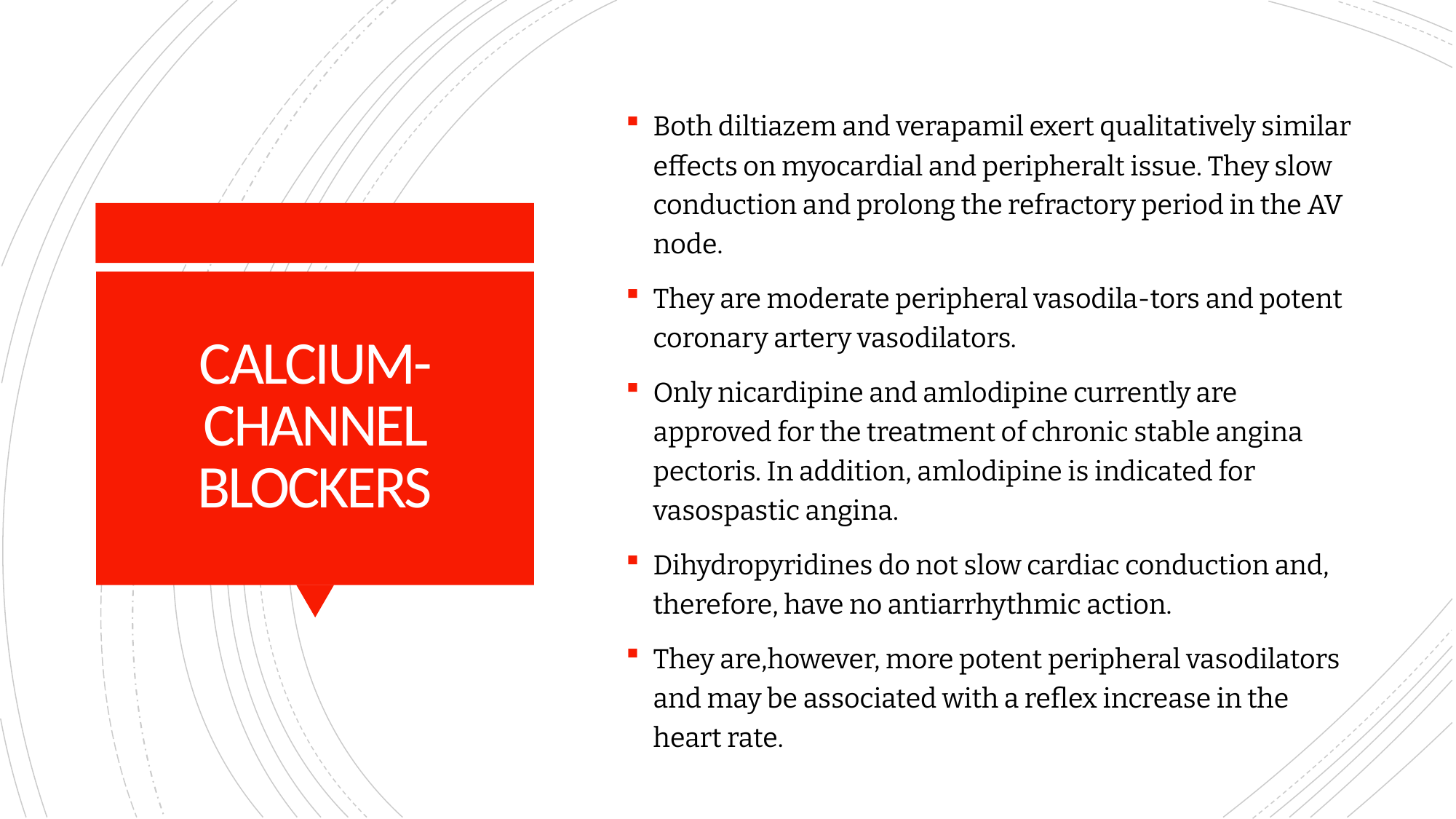

Both diltiazem and verapamil exert qualitatively similar effects on myocardial and peripheralt issue. They slow conduction and prolong the refractory period in the AV node.
They are moderate peripheral vasodila-tors and potent coronary artery vasodilators.
Only nicardipine and amlodipine currently are approved for the treatment of chronic stable angina pectoris. In addition, amlodipine is indicated for vasospastic angina.
Dihydropyridines do not slow cardiac conduction and, therefore, have no antiarrhythmic action.
They are,however, more potent peripheral vasodilators and may be associated with a reflex increase in the heart rate.
# CALCIUM-CHANNEL BLOCKERS